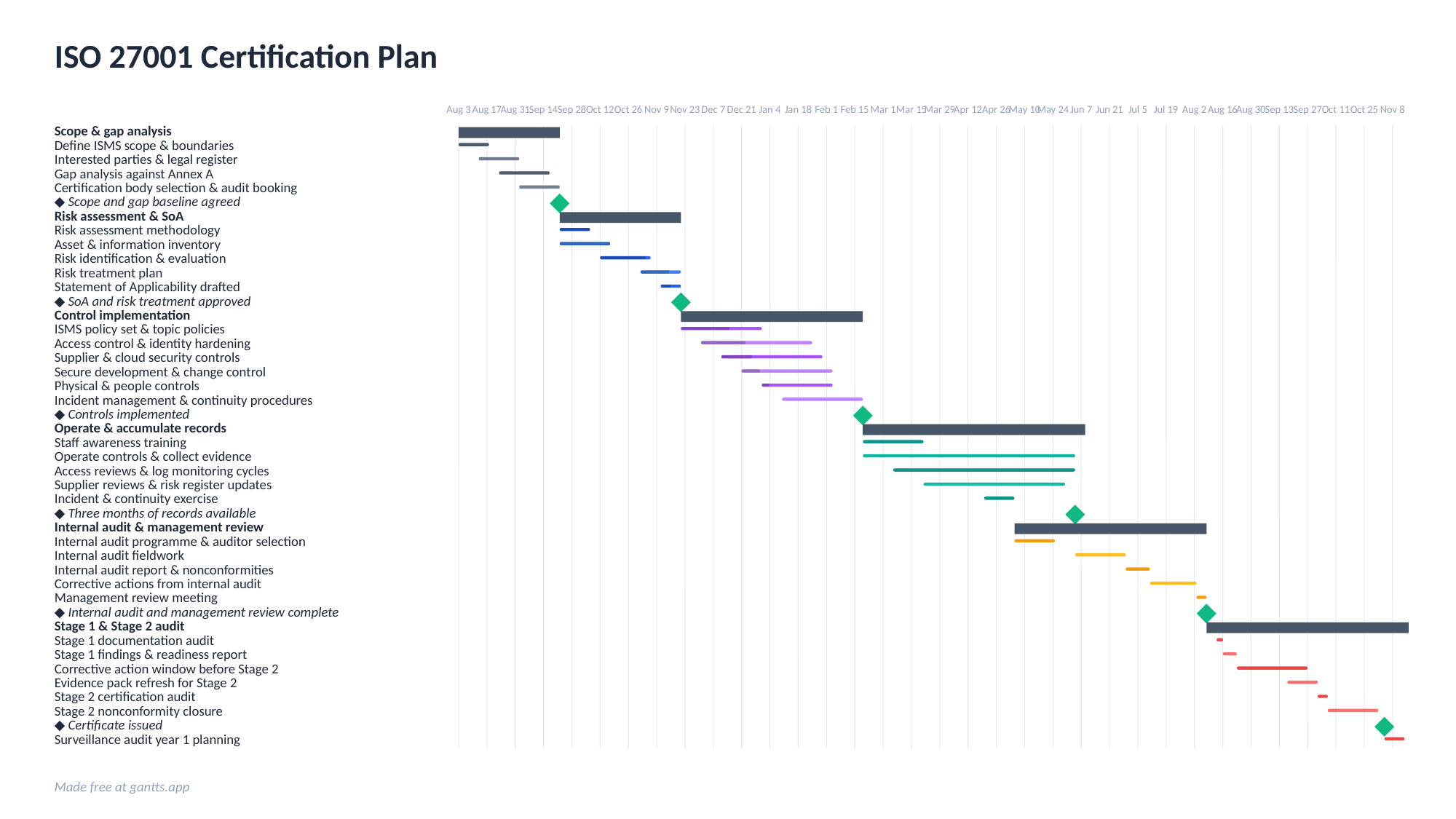

ISO 27001 Certification Plan
Aug 3
Aug 17
Aug 31
Sep 14
Sep 28
Oct 12
Oct 26
Nov 9
Nov 23
Dec 7
Dec 21
Jan 4
Jan 18
Feb 1
Feb 15
Mar 1
Mar 15
Mar 29
Apr 12
Apr 26
May 10
May 24
Jun 7
Jun 21
Jul 5
Jul 19
Aug 2
Aug 16
Aug 30
Sep 13
Sep 27
Oct 11
Oct 25
Nov 8
Scope & gap analysis

Define ISMS scope & boundaries

Interested parties & legal register

Gap analysis against Annex A

Certification body selection & audit booking

◆ Scope and gap baseline agreed
Risk assessment & SoA

Risk assessment methodology

Asset & information inventory

Risk identification & evaluation

Risk treatment plan

Statement of Applicability drafted

◆ SoA and risk treatment approved
Control implementation

ISMS policy set & topic policies

Access control & identity hardening

Supplier & cloud security controls

Secure development & change control

Physical & people controls

Incident management & continuity procedures

◆ Controls implemented
Operate & accumulate records

Staff awareness training

Operate controls & collect evidence

Access reviews & log monitoring cycles

Supplier reviews & risk register updates

Incident & continuity exercise

◆ Three months of records available
Internal audit & management review

Internal audit programme & auditor selection

Internal audit fieldwork

Internal audit report & nonconformities

Corrective actions from internal audit

Management review meeting

◆ Internal audit and management review complete
Stage 1 & Stage 2 audit

Stage 1 documentation audit

Stage 1 findings & readiness report

Corrective action window before Stage 2

Evidence pack refresh for Stage 2

Stage 2 certification audit

Stage 2 nonconformity closure

◆ Certificate issued
Surveillance audit year 1 planning

Made free at gantts.app